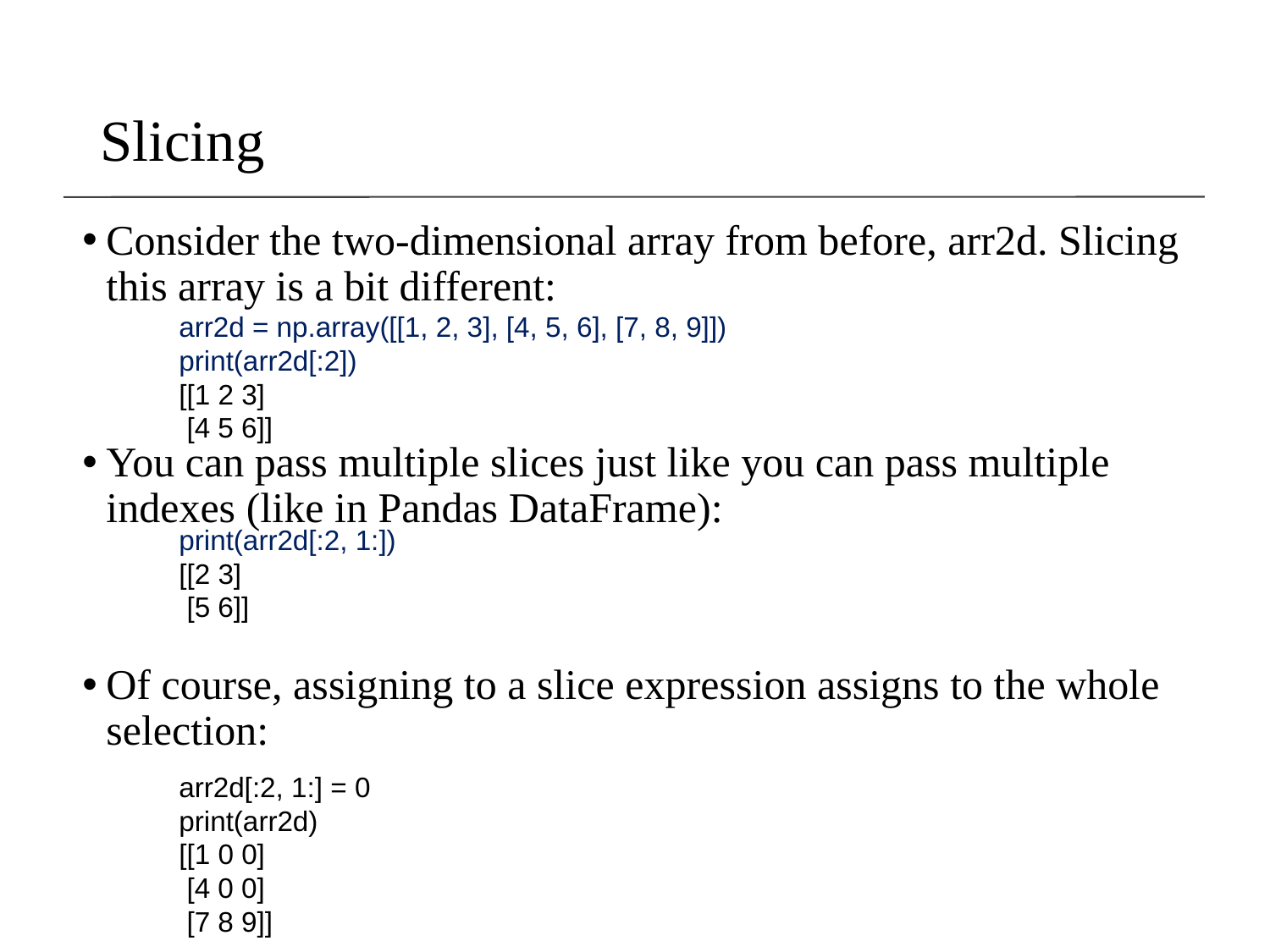

# Slicing
Consider the two-dimensional array from before, arr2d. Slicing this array is a bit different:

You can pass multiple slices just like you can pass multiple indexes (like in Pandas DataFrame):

Of course, assigning to a slice expression assigns to the whole selection:
arr2d = np.array([[1, 2, 3], [4, 5, 6], [7, 8, 9]])
print(arr2d[:2])
[[1 2 3]
 [4 5 6]]

print(arr2d[:2, 1:])
[[2 3]
 [5 6]]

arr2d[:2, 1:] = 0
print(arr2d)
[[1 0 0]
 [4 0 0]
 [7 8 9]]